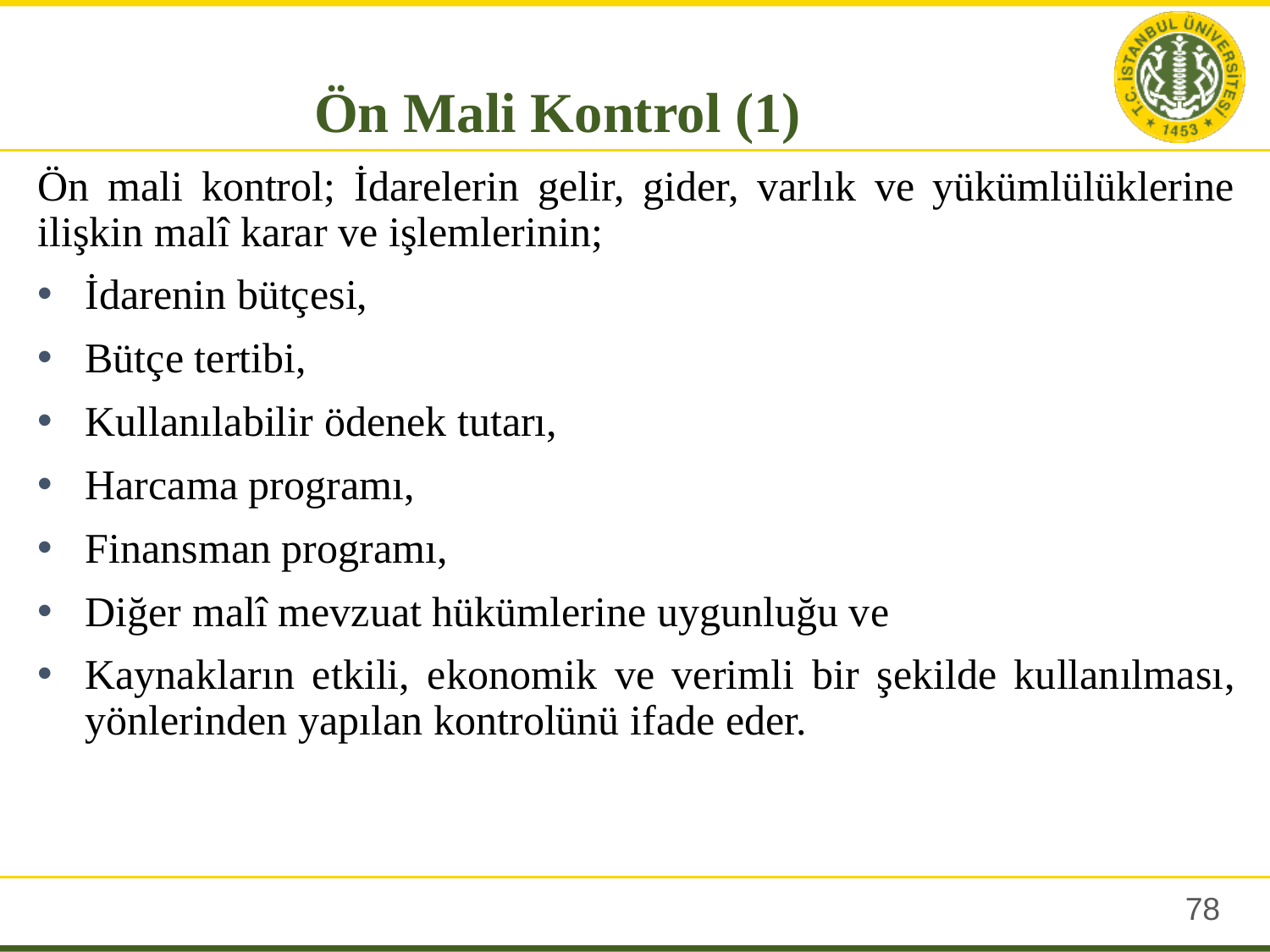

Ön Mali Kontrol (1)
Ön mali kontrol; İdarelerin gelir, gider, varlık ve yükümlülüklerine ilişkin malî karar ve işlemlerinin;
İdarenin bütçesi,
Bütçe tertibi,
Kullanılabilir ödenek tutarı,
Harcama programı,
Finansman programı,
Diğer malî mevzuat hükümlerine uygunluğu ve
Kaynakların etkili, ekonomik ve verimli bir şekilde kullanılması, yönlerinden yapılan kontrolünü ifade eder.

78